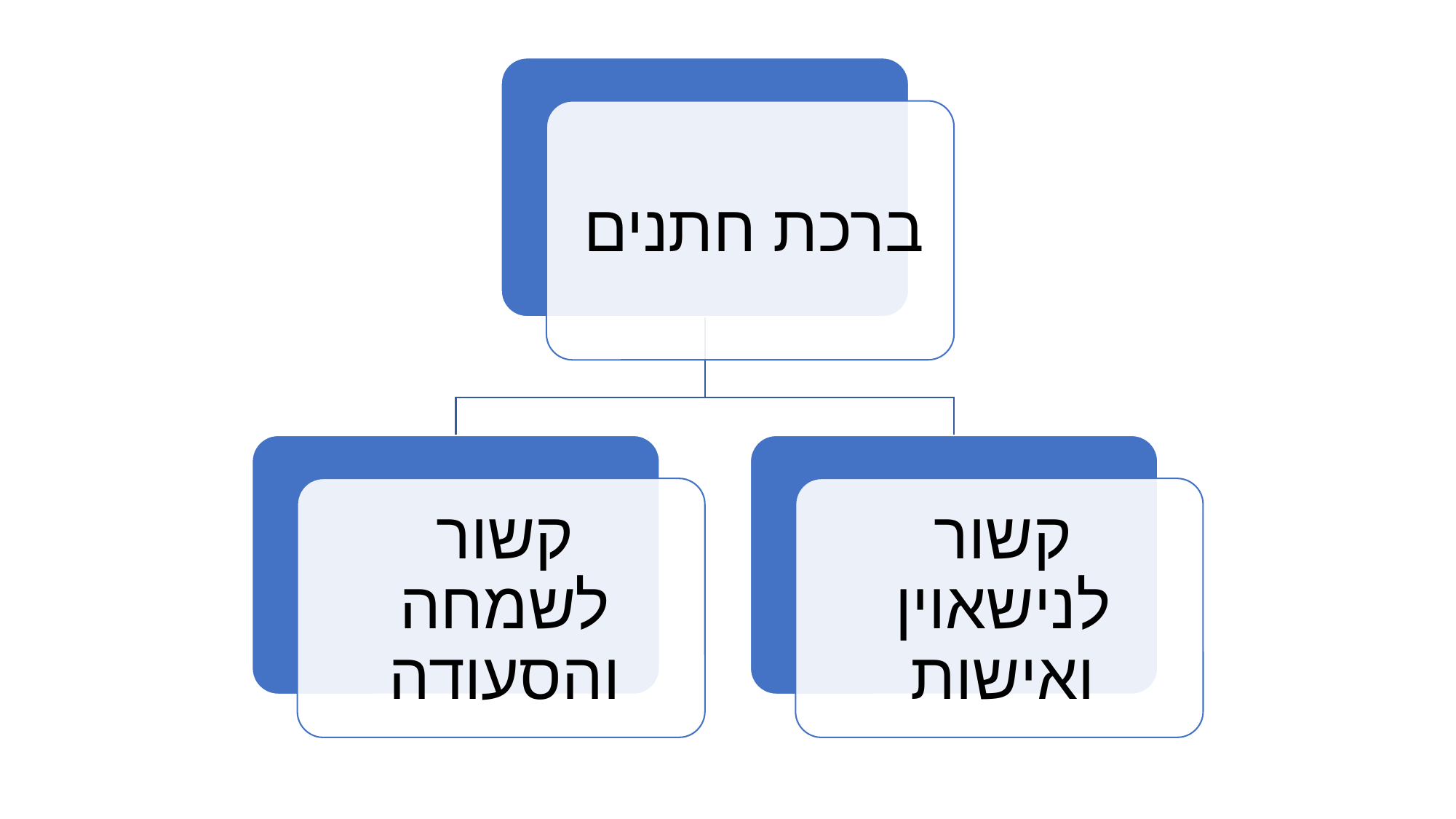

ברכת חתנים
קשור לנישאוין ואישות
קשור לשמחה והסעודה